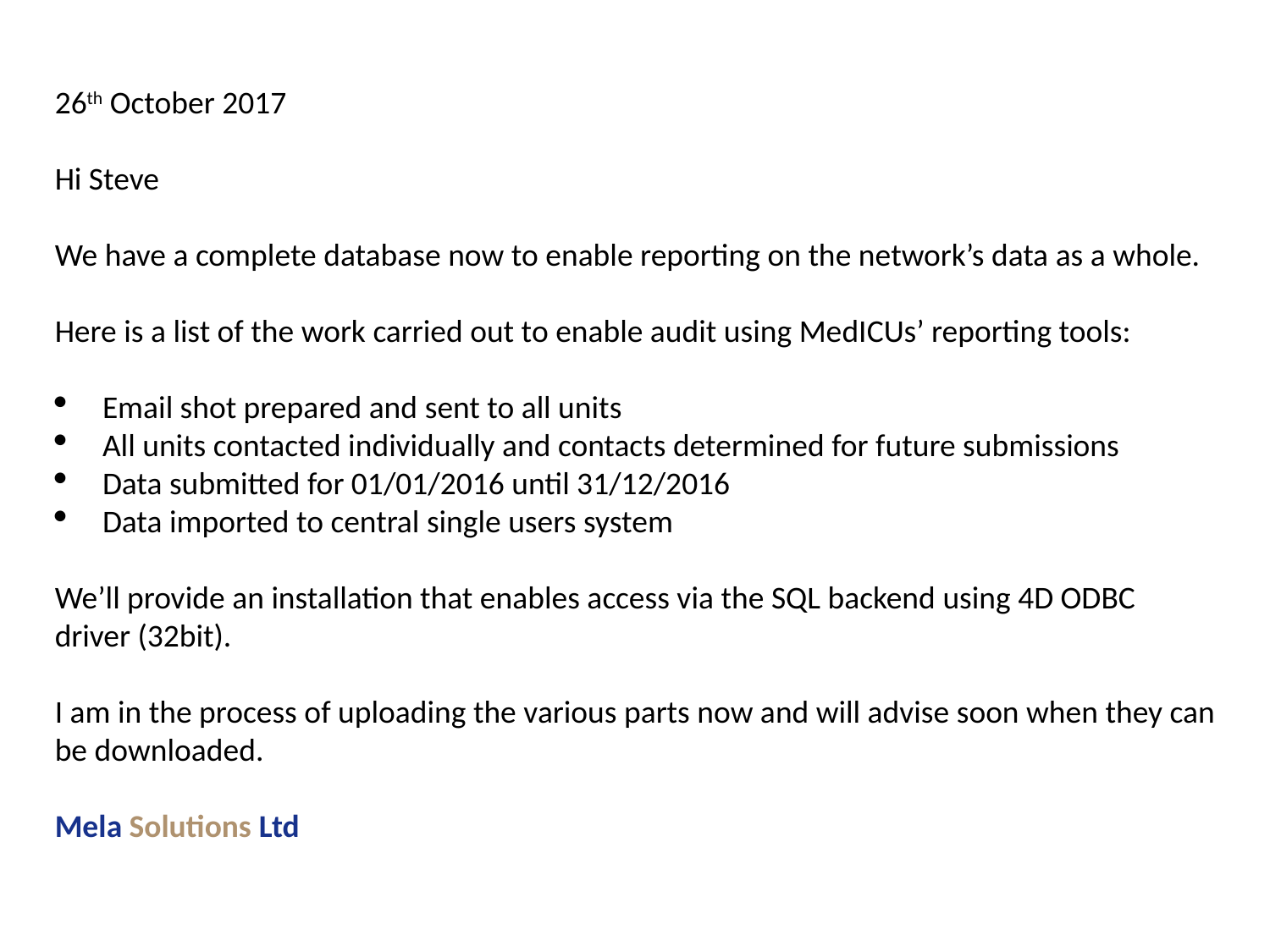

26th October 2017

Hi Steve

We have a complete database now to enable reporting on the network’s data as a whole.

Here is a list of the work carried out to enable audit using MedICUs’ reporting tools:

Email shot prepared and sent to all units
All units contacted individually and contacts determined for future submissions
Data submitted for 01/01/2016 until 31/12/2016
Data imported to central single users system

We’ll provide an installation that enables access via the SQL backend using 4D ODBC driver (32bit).

I am in the process of uploading the various parts now and will advise soon when they can be downloaded.

Mela Solutions Ltd